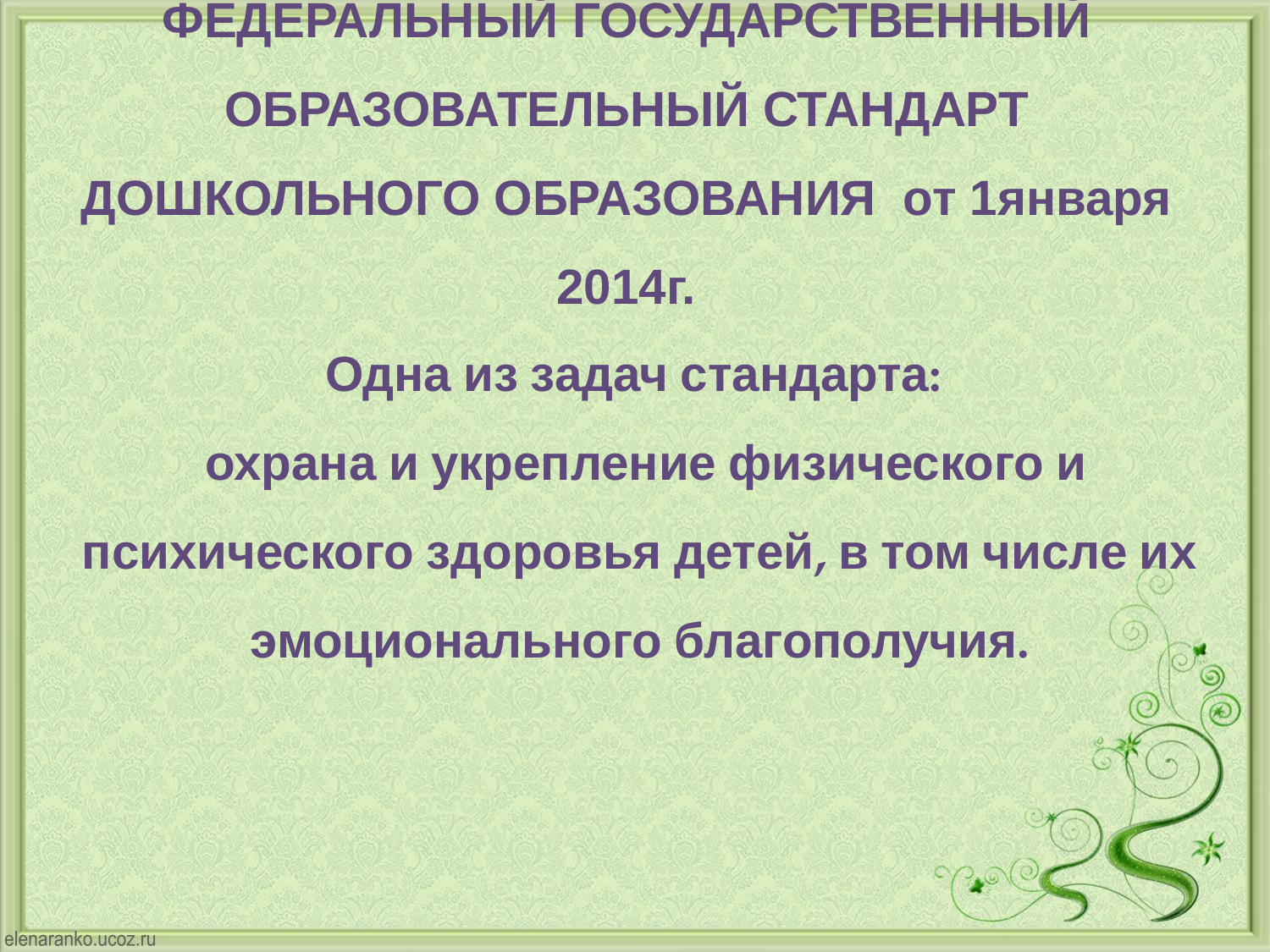

# ФЕДЕРАЛЬНЫЙ ГОСУДАРСТВЕННЫЙ ОБРАЗОВАТЕЛЬНЫЙ СТАНДАРТ ДОШКОЛЬНОГО ОБРАЗОВАНИЯ  от 1января 2014г.
Одна из задач стандарта:
 охрана и укрепление физического и психического здоровья детей, в том числе их эмоционального благополучия.